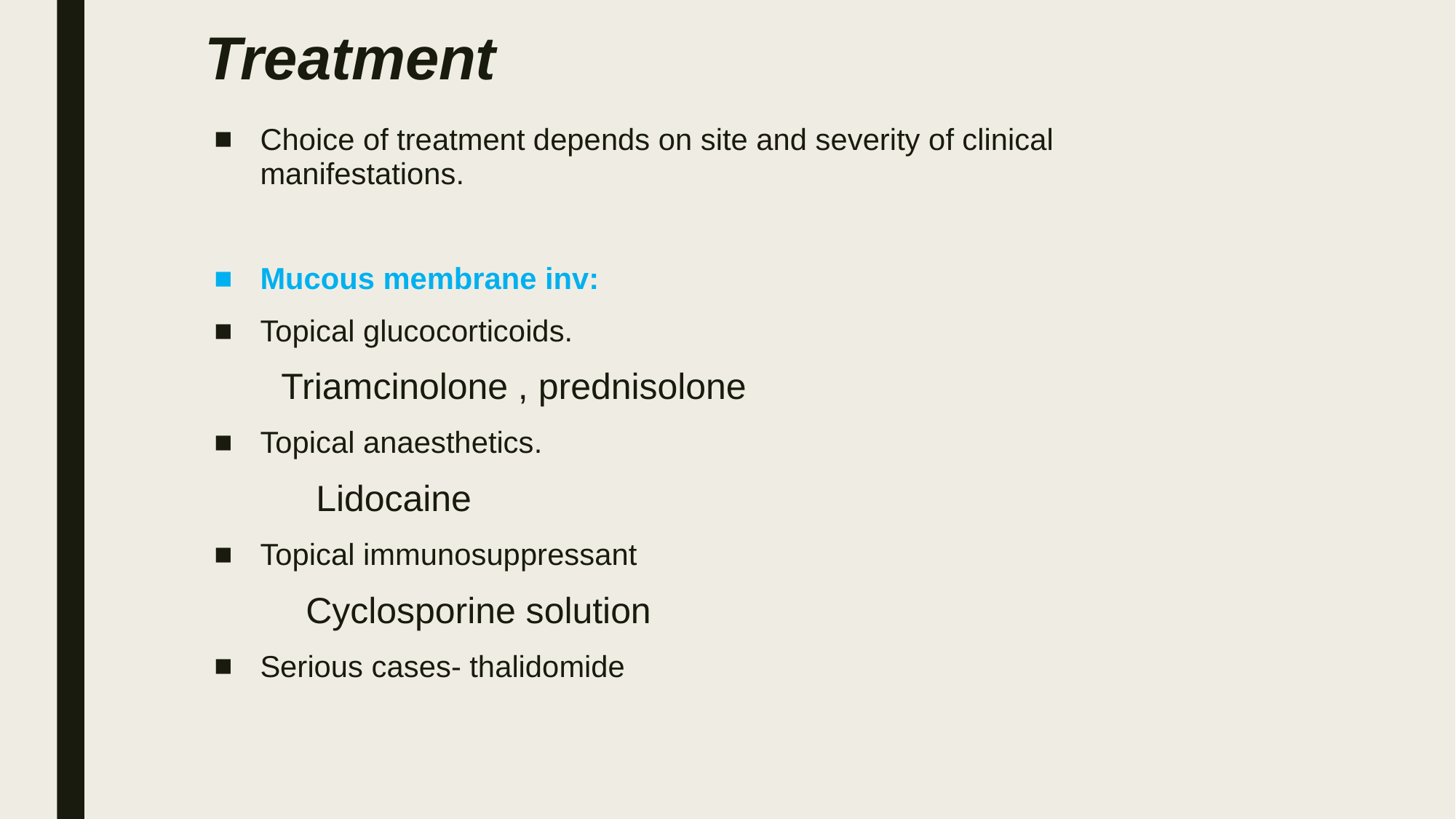

# Treatment
Choice of treatment depends on site and severity of clinical manifestations.

Mucous membrane inv:
Topical glucocorticoids.
        Triamcinolone , prednisolone
Topical anaesthetics.
          Lidocaine
Topical immunosuppressant
         Cyclosporine solution
Serious cases- thalidomide